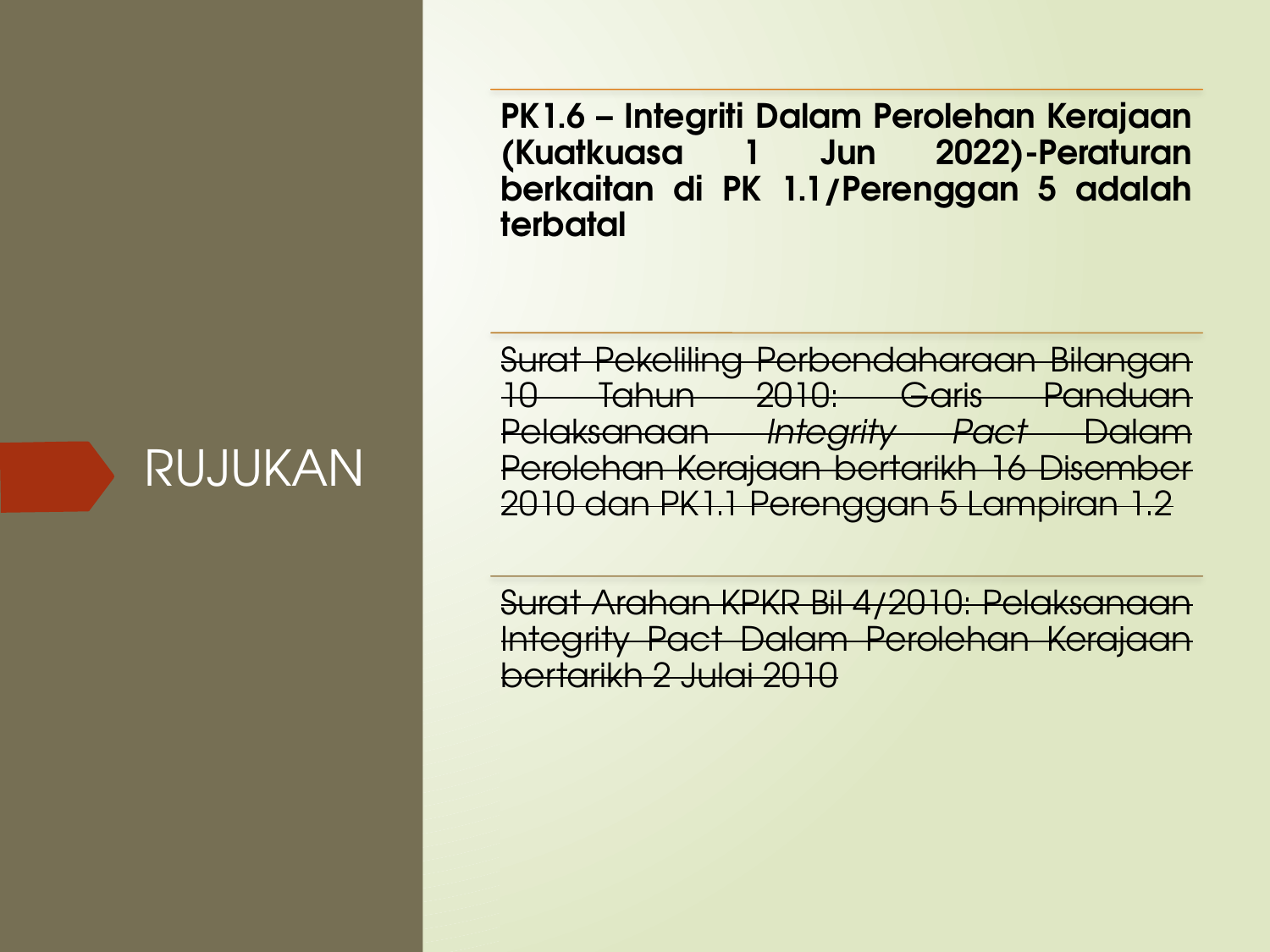

PK1.6 – Integriti Dalam Perolehan Kerajaan (Kuatkuasa 1 Jun 2022)-Peraturan berkaitan di PK 1.1/Perenggan 5 adalah terbatal

Surat Pekeliling Perbendaharaan Bilangan 10 Tahun 2010: Garis Panduan Pelaksanaan Integrity Pact Dalam Perolehan Kerajaan bertarikh 16 Disember 2010 dan PK1.1 Perenggan 5 Lampiran 1.2
Surat Arahan KPKR Bil 4/2010: Pelaksanaan Integrity Pact Dalam Perolehan Kerajaan bertarikh 2 Julai 2010
# RUJUKAN